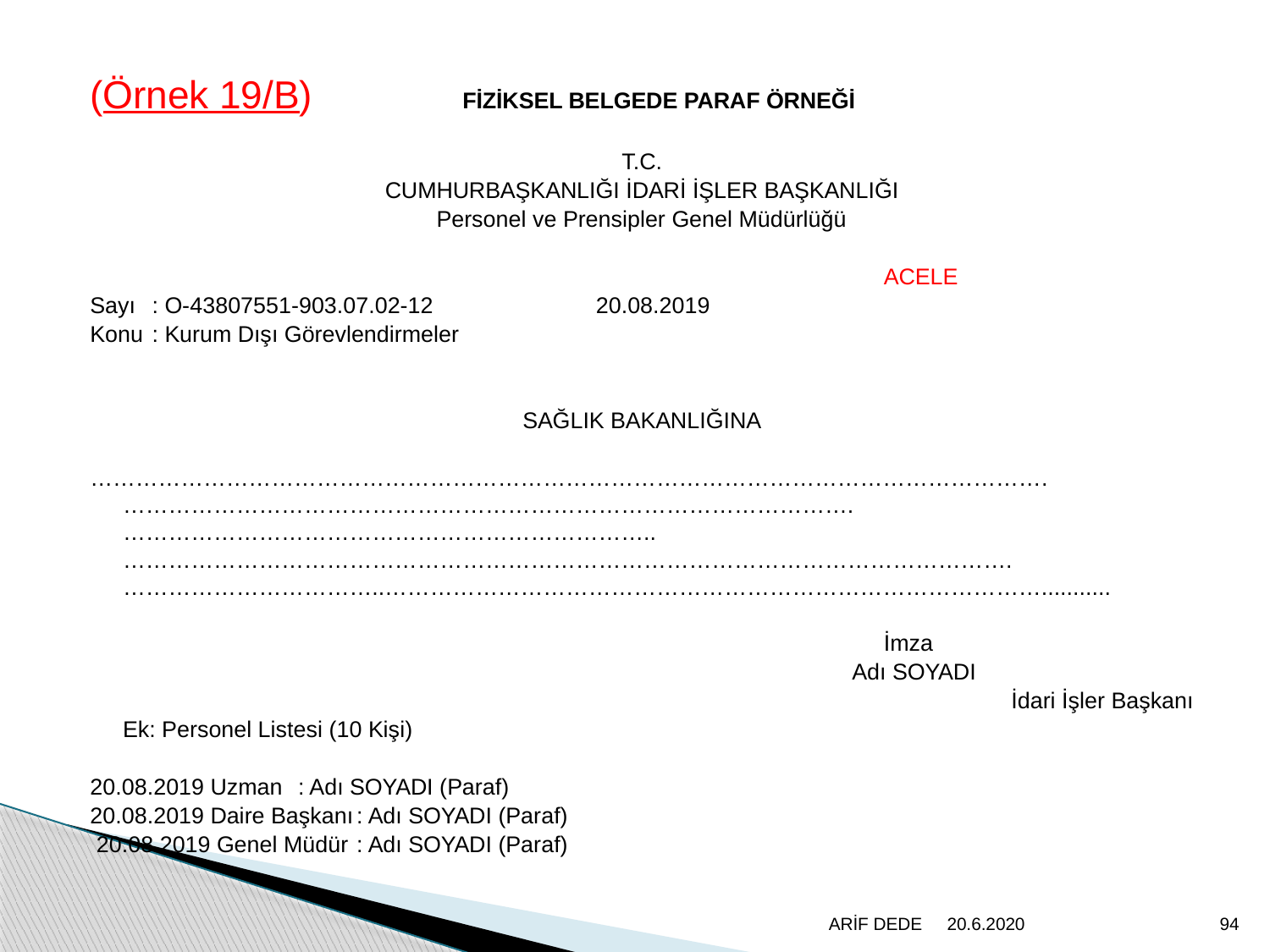

(Örnek 19/B)                                        FİZİKSEL BELGEDE PARAF ÖRNEĞİ

T.C.
CUMHURBAŞKANLIĞI İDARİ İŞLER BAŞKANLIĞI
Personel ve Prensipler Genel Müdürlüğü

                                                                                                                             ACELE
Sayı  	: O-43807551-903.07.02-12			                        20.08.2019
Konu	: Kurum Dışı Görevlendirmeler

SAĞLIK BAKANLIĞINA

……………………………………………………………………………………………………………….…………………………………………………………………………………….……………………………………………………………..……………………………………………………………………………………………………….……………………………..……………………………………………………………………………...........
                                                                                                                             İmza
                                                                                                                        Adı SOYADI
İdari İşler Başkanı
 	Ek: Personel Listesi (10 Kişi)

20.08.2019 Uzman		: Adı SOYADI (Paraf)
20.08.2019 Daire Başkanı	: Adı SOYADI (Paraf)
 20.08.2019 Genel Müdür	: Adı SOYADI (Paraf)

ARİF DEDE
20.6.2020
94